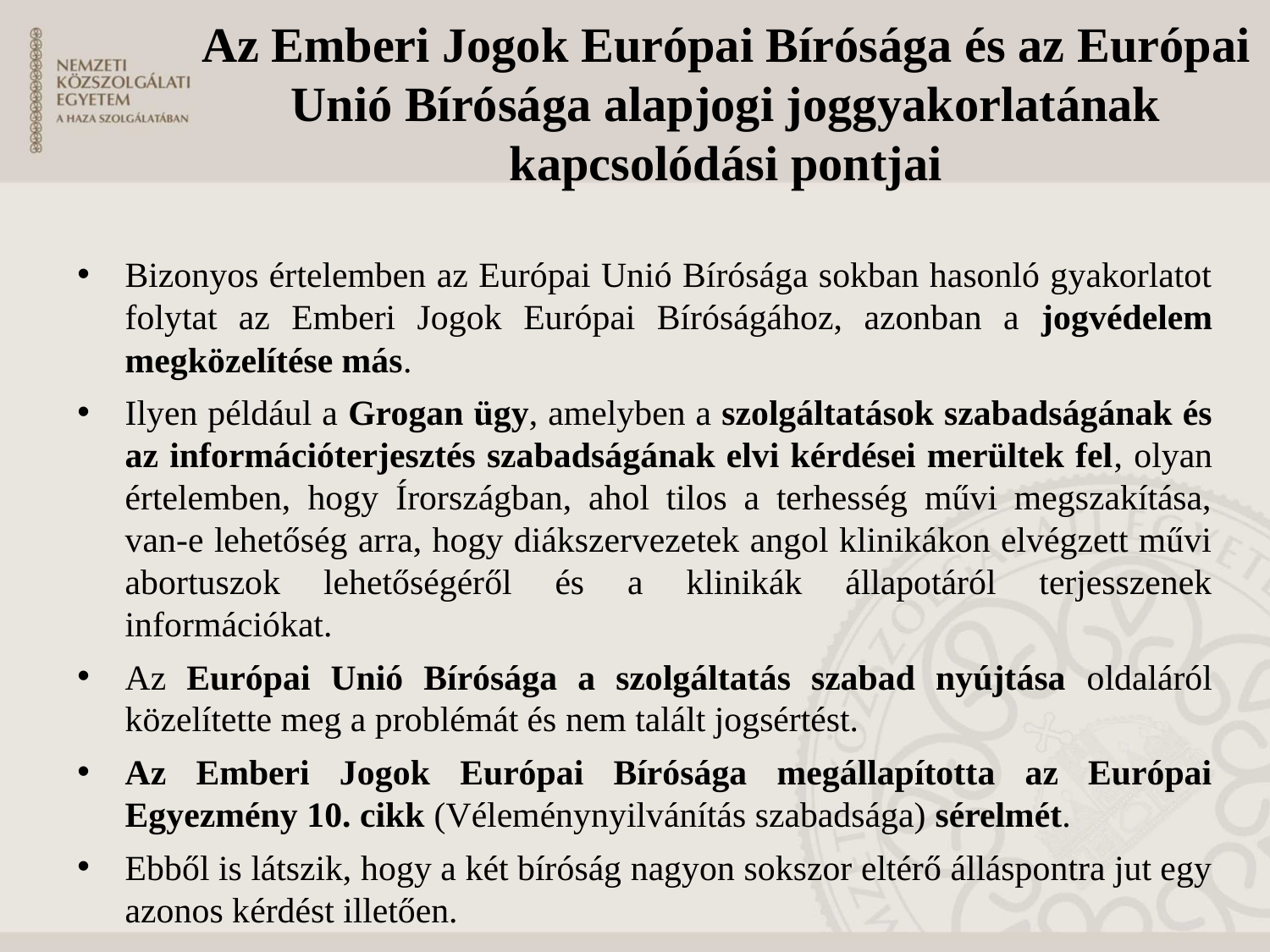

# Az Emberi Jogok Európai Bírósága és az Európai Unió Bírósága alapjogi joggyakorlatának kapcsolódási pontjai
Bizonyos értelemben az Európai Unió Bírósága sokban hasonló gyakorlatot folytat az Emberi Jogok Európai Bíróságához, azonban a jogvédelem megközelítése más.
Ilyen például a Grogan ügy, amelyben a szolgáltatások szabadságának és az információterjesztés szabadságának elvi kérdései merültek fel, olyan értelemben, hogy Írországban, ahol tilos a terhesség művi megszakítása, van-e lehetőség arra, hogy diákszervezetek angol klinikákon elvégzett művi abortuszok lehetőségéről és a klinikák állapotáról terjesszenek információkat.
Az Európai Unió Bírósága a szolgáltatás szabad nyújtása oldaláról közelítette meg a problémát és nem talált jogsértést.
Az Emberi Jogok Európai Bírósága megállapította az Európai Egyezmény 10. cikk (Véleménynyilvánítás szabadsága) sérelmét.
Ebből is látszik, hogy a két bíróság nagyon sokszor eltérő álláspontra jut egy azonos kérdést illetően.